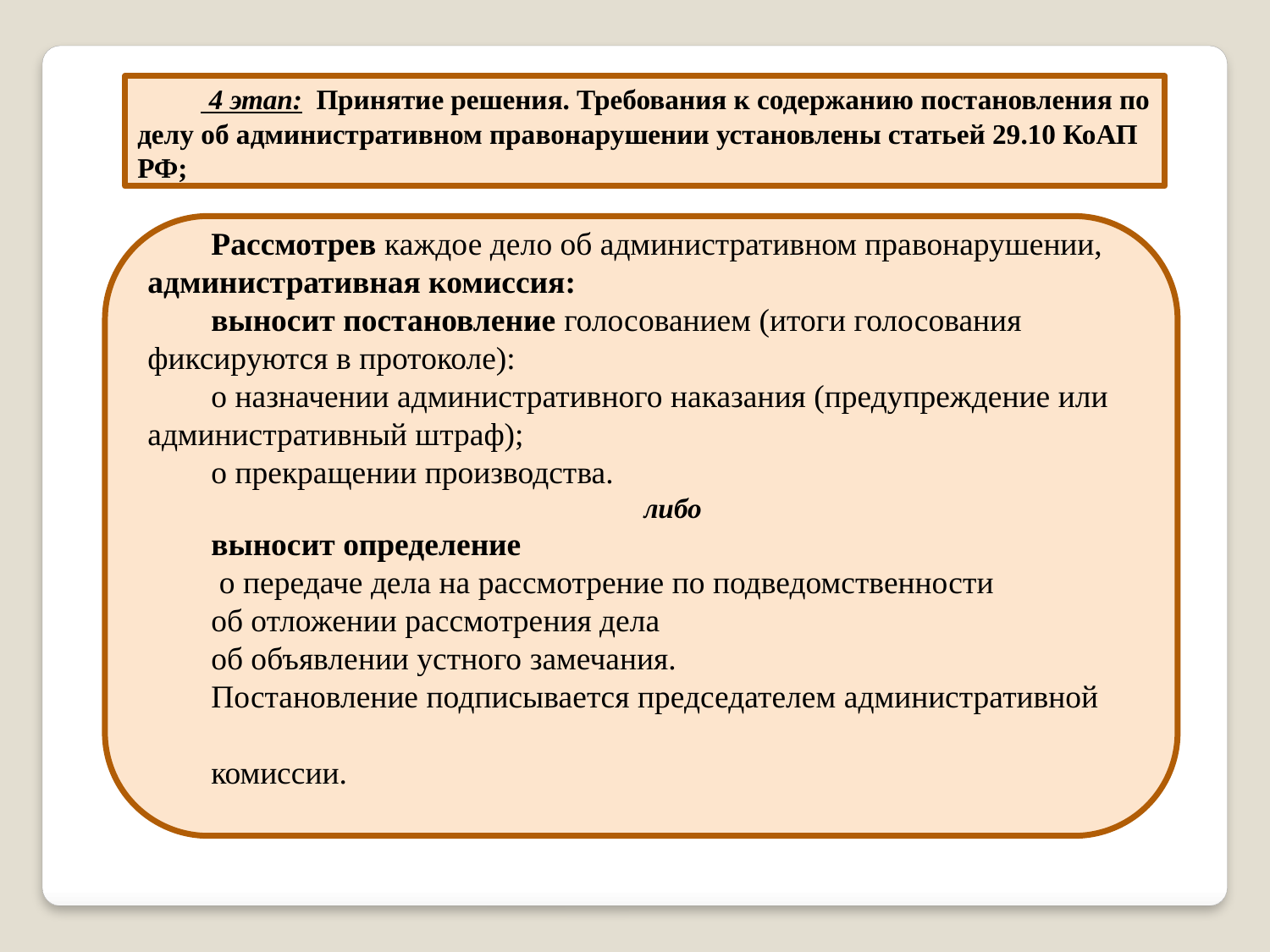

4 этап:  Принятие решения. Требования к содержанию постановления по делу об административном правонарушении установлены статьей 29.10 КоАП РФ;
Рассмотрев каждое дело об административном правонарушении, административная комиссия:
выносит постановление голосованием (итоги голосования фиксируются в протоколе):
о назначении административного наказания (предупреждение или административный штраф);
о прекращении производства.
либо
выносит определение
 о передаче дела на рассмотрение по подведомственности
об отложении рассмотрения дела
об объявлении устного замечания.
Постановление подписывается председателем административной
комиссии.